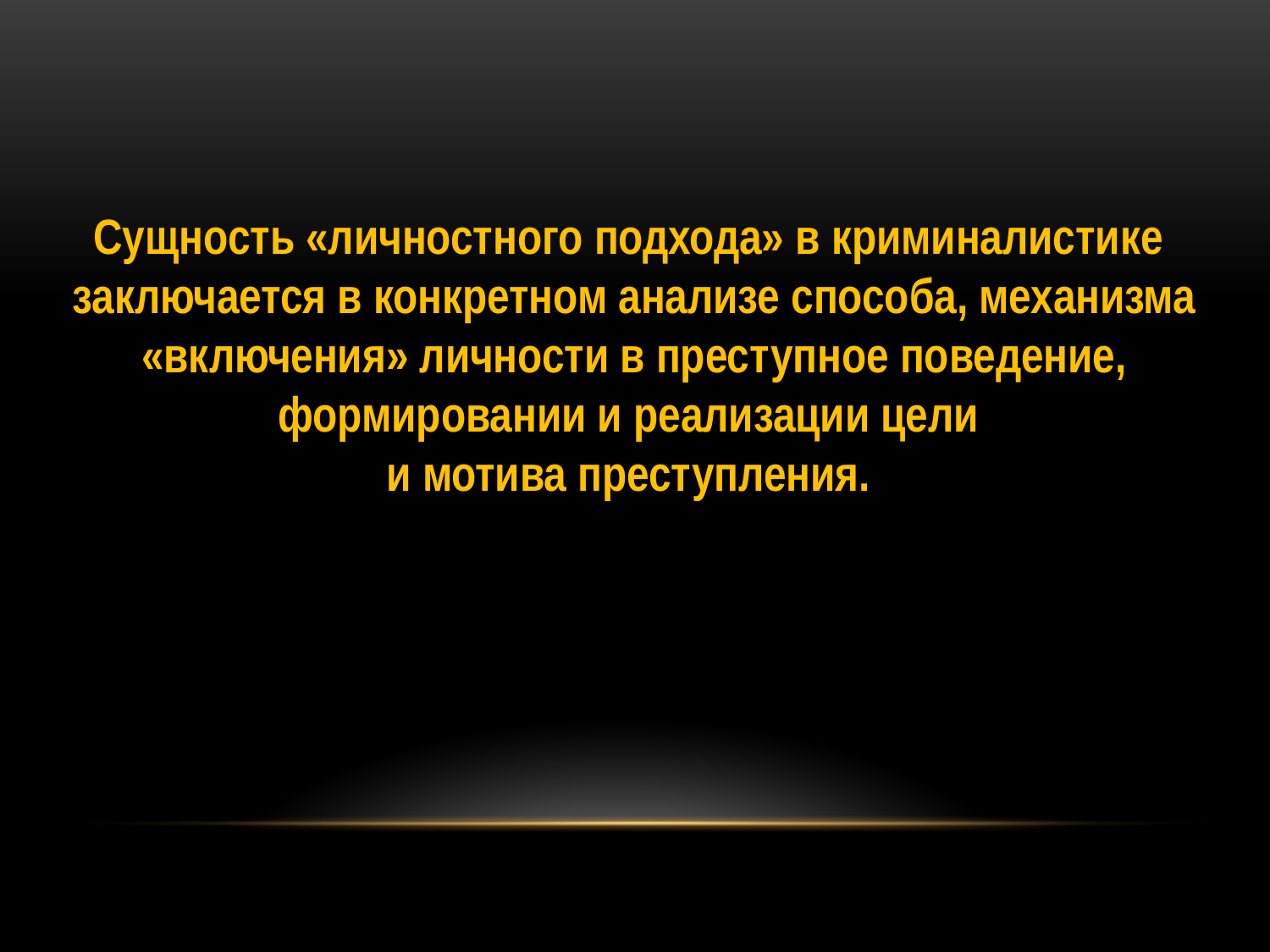

Сущность «личностного подхода» в криминалистике
заключается в конкретном анализе способа, механизма «включения» личности в преступное поведение, формировании и реализации цели
и мотива преступления.